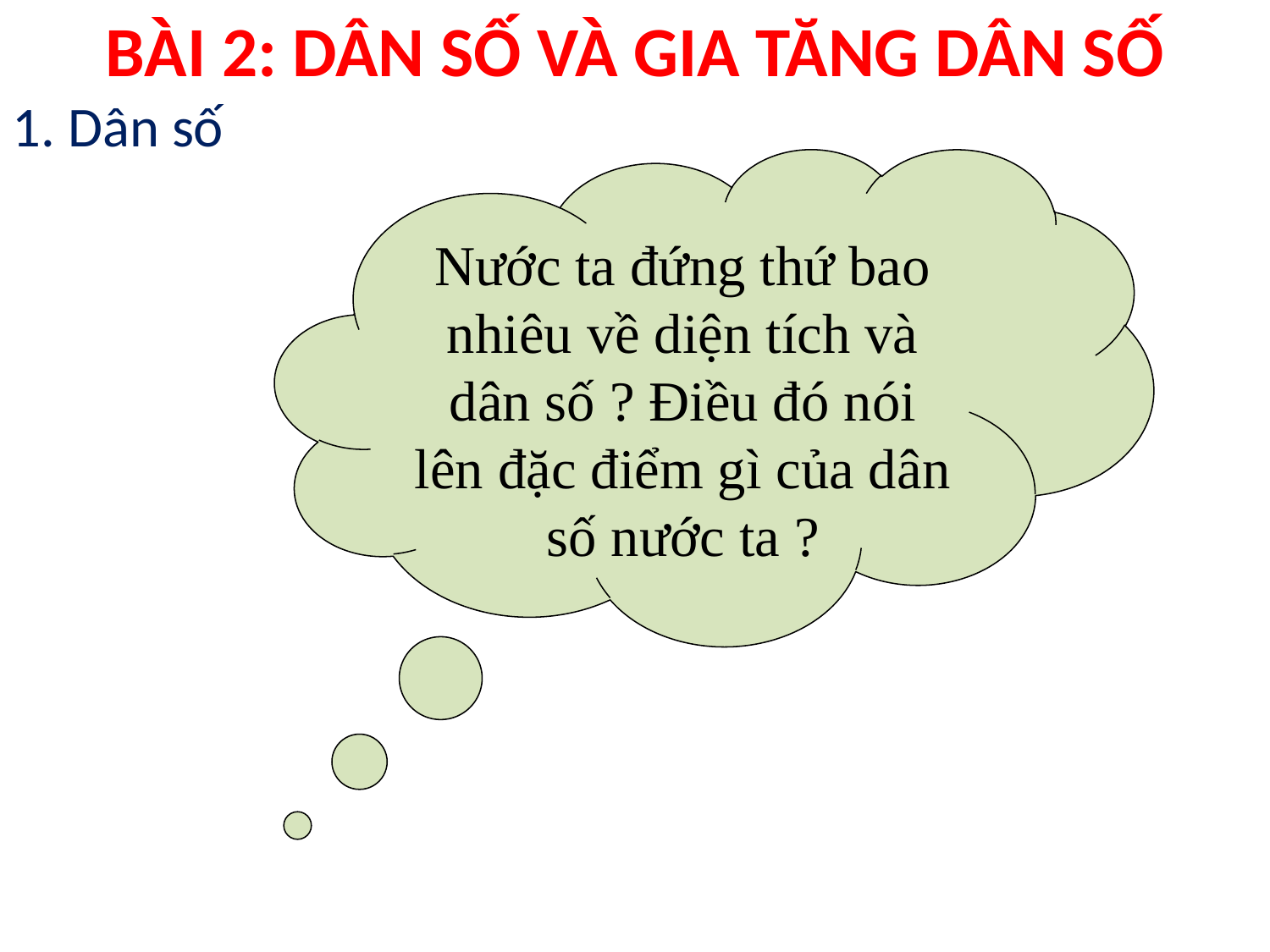

BÀI 2: DÂN SỐ VÀ GIA TĂNG DÂN SỐ
1. Dân số
Nước ta đứng thứ bao nhiêu về diện tích và dân số ? Điều đó nói lên đặc điểm gì của dân số nước ta ?